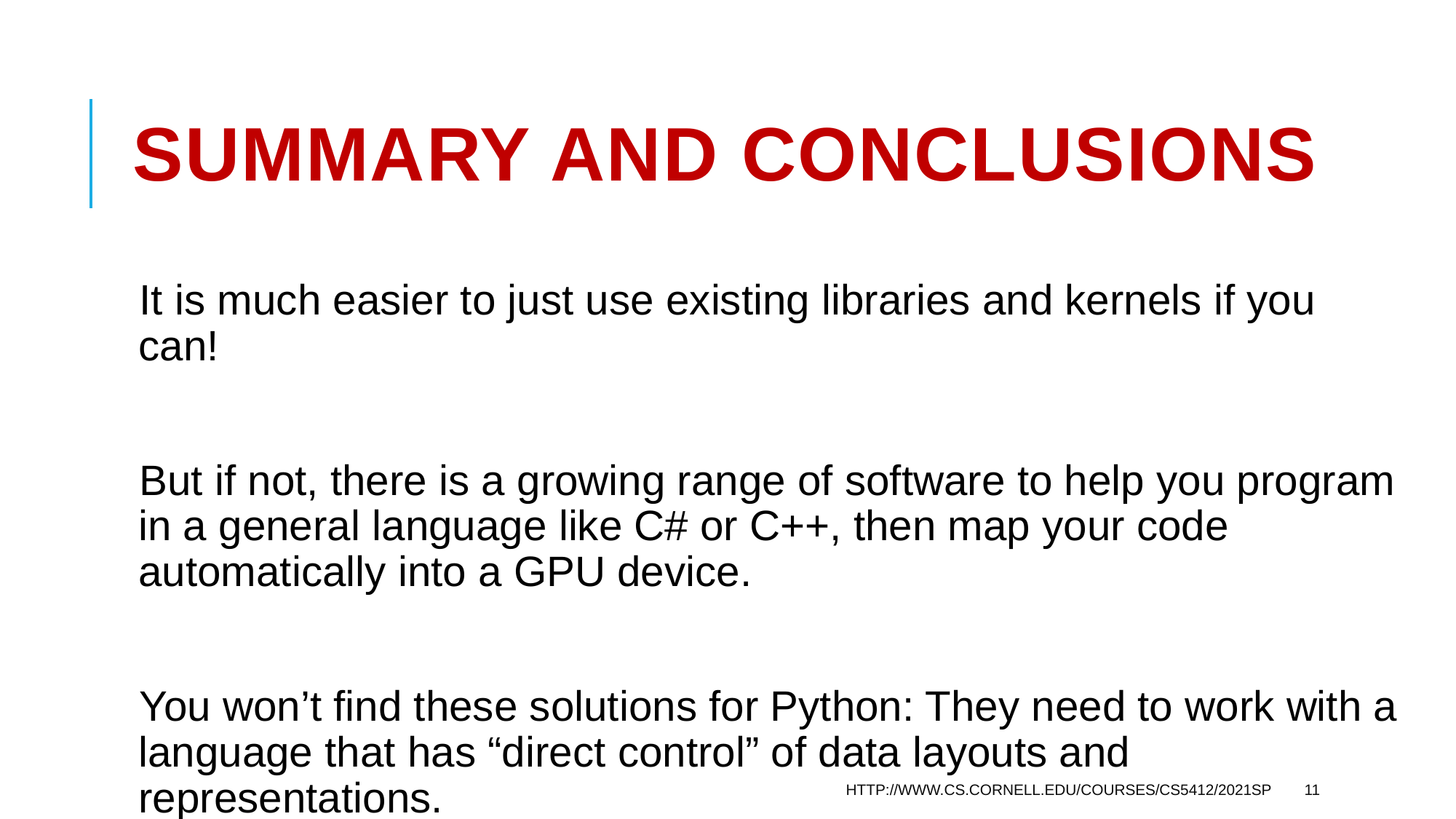

# Summary and conclusions
It is much easier to just use existing libraries and kernels if you can!

But if not, there is a growing range of software to help you program in a general language like C# or C++, then map your code automatically into a GPU device.

You won’t find these solutions for Python: They need to work with a language that has “direct control” of data layouts and representations.
http://www.cs.cornell.edu/courses/cs5412/2021sp
11